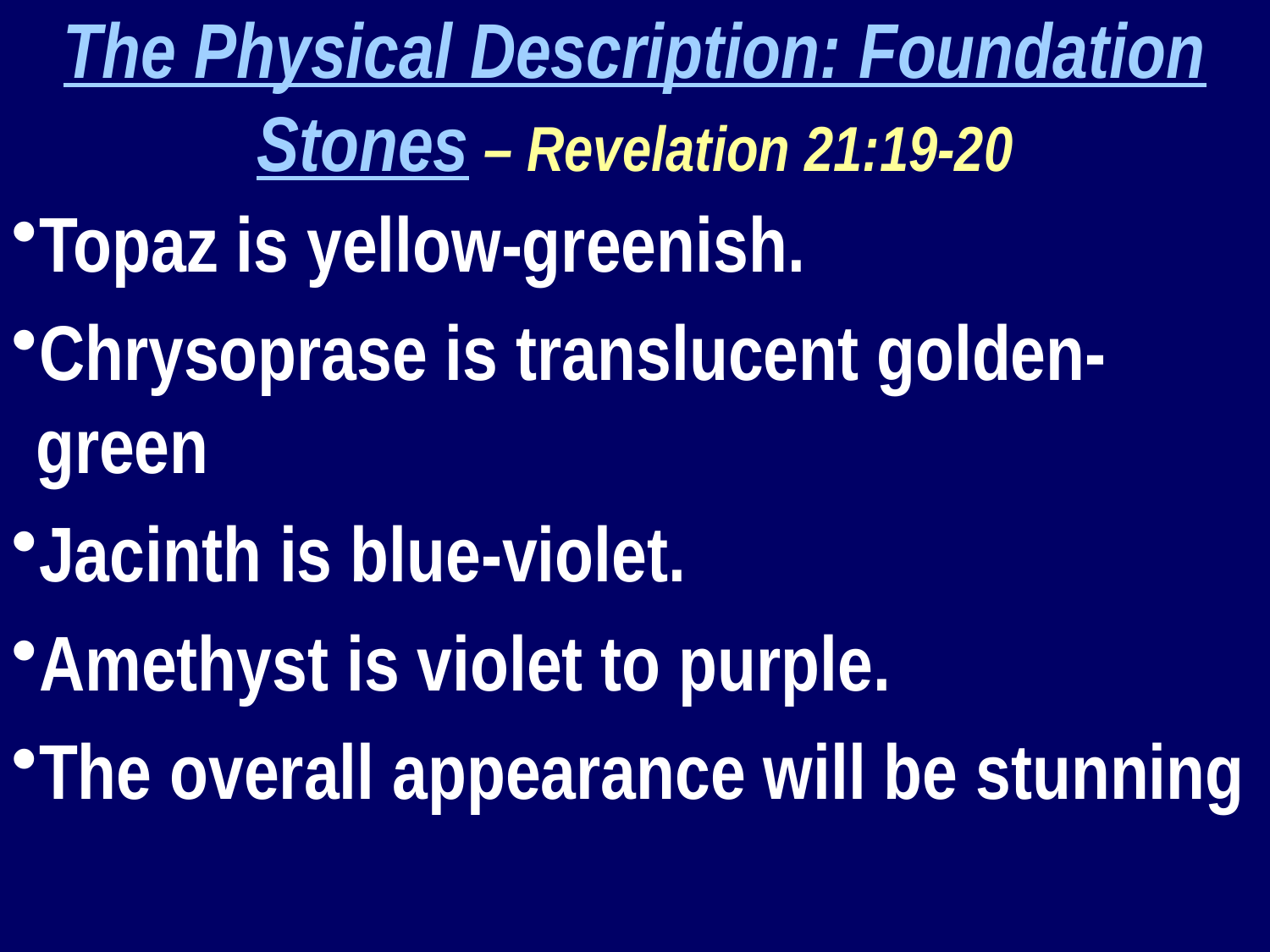

The Physical Description: Foundation Stones – Revelation 21:19-20
Topaz is yellow-greenish.
Chrysoprase is translucent golden-green
Jacinth is blue-violet.
Amethyst is violet to purple.
The overall appearance will be stunning